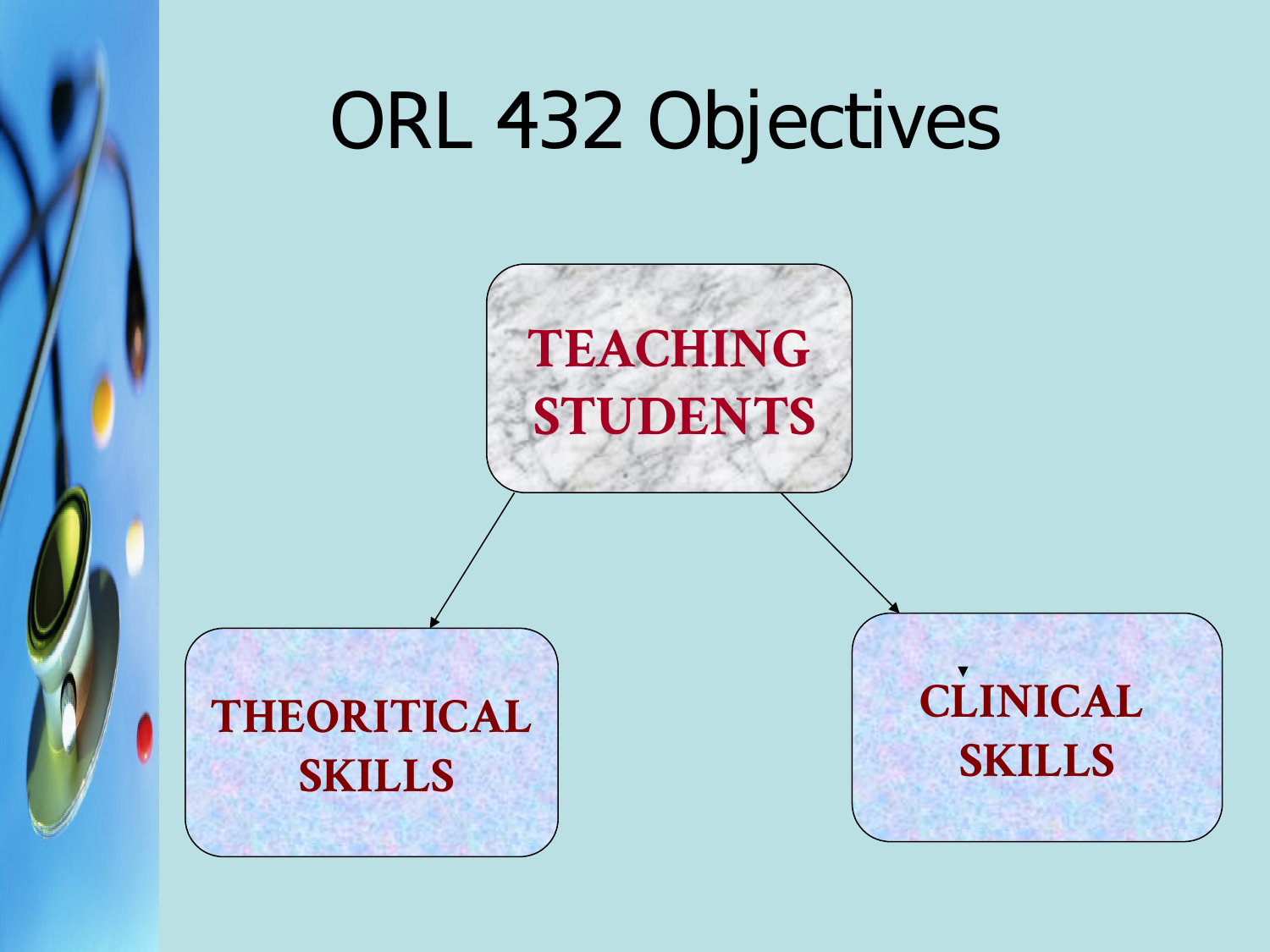

# ORL 432 Objectives
TEACHING
 STUDENTS

CLINICAL
SKILLS
THEORITICAL
 SKILLS